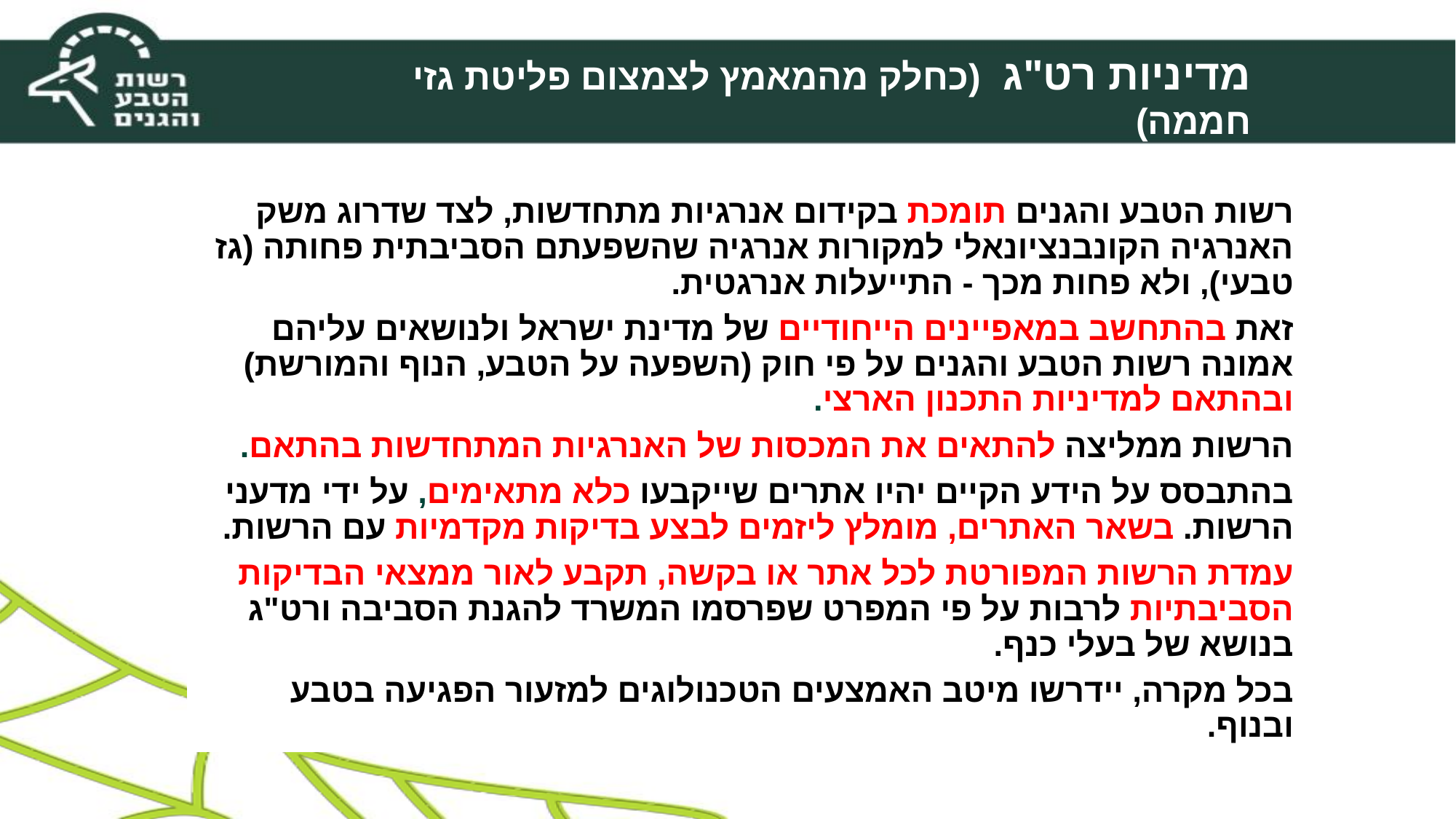

# מדיניות רט"ג  (כחלק מהמאמץ לצמצום פליטת גזי חממה)
רשות הטבע והגנים תומכת בקידום אנרגיות מתחדשות, לצד שדרוג משק האנרגיה הקונבנציונאלי למקורות אנרגיה שהשפעתם הסביבתית פחותה (גז טבעי), ולא פחות מכך - התייעלות אנרגטית.
זאת בהתחשב במאפיינים הייחודיים של מדינת ישראל ולנושאים עליהם אמונה רשות הטבע והגנים על פי חוק (השפעה על הטבע, הנוף והמורשת) ובהתאם למדיניות התכנון הארצי.
הרשות ממליצה להתאים את המכסות של האנרגיות המתחדשות בהתאם.
בהתבסס על הידע הקיים יהיו אתרים שייקבעו כלא מתאימים, על ידי מדעני הרשות. בשאר האתרים, מומלץ ליזמים לבצע בדיקות מקדמיות עם הרשות.
עמדת הרשות המפורטת לכל אתר או בקשה, תקבע לאור ממצאי הבדיקות הסביבתיות לרבות על פי המפרט שפרסמו המשרד להגנת הסביבה ורט"ג בנושא של בעלי כנף.
בכל מקרה, יידרשו מיטב האמצעים הטכנולוגים למזעור הפגיעה בטבע ובנוף.